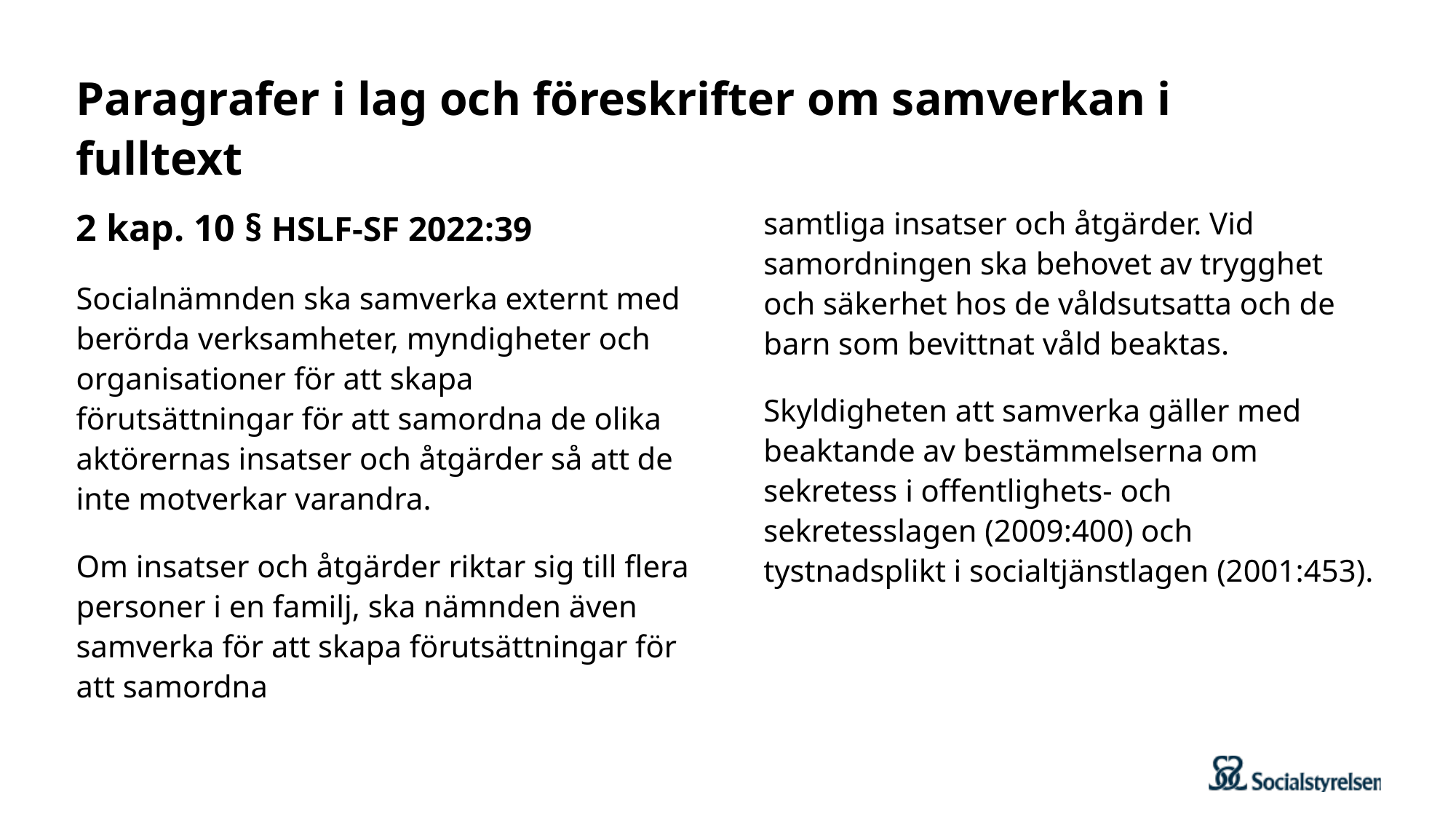

# Paragrafer i lag och föreskrifter om samverkan i fulltext
2 kap. 10 § HSLF-SF 2022:39
Socialnämnden ska samverka externt med berörda verksamheter, myndigheter och organisationer för att skapa förutsättningar för att samordna de olika aktörernas insatser och åtgärder så att de inte motverkar varandra.
Om insatser och åtgärder riktar sig till flera personer i en familj, ska nämnden även samverka för att skapa förutsättningar för att samordna
samtliga insatser och åtgärder. Vid samordningen ska behovet av trygghet och säkerhet hos de våldsutsatta och de barn som bevittnat våld beaktas.
Skyldigheten att samverka gäller med beaktande av bestämmelserna om sekretess i offentlighets- och sekretesslagen (2009:400) och tystnadsplikt i socialtjänstlagen (2001:453).